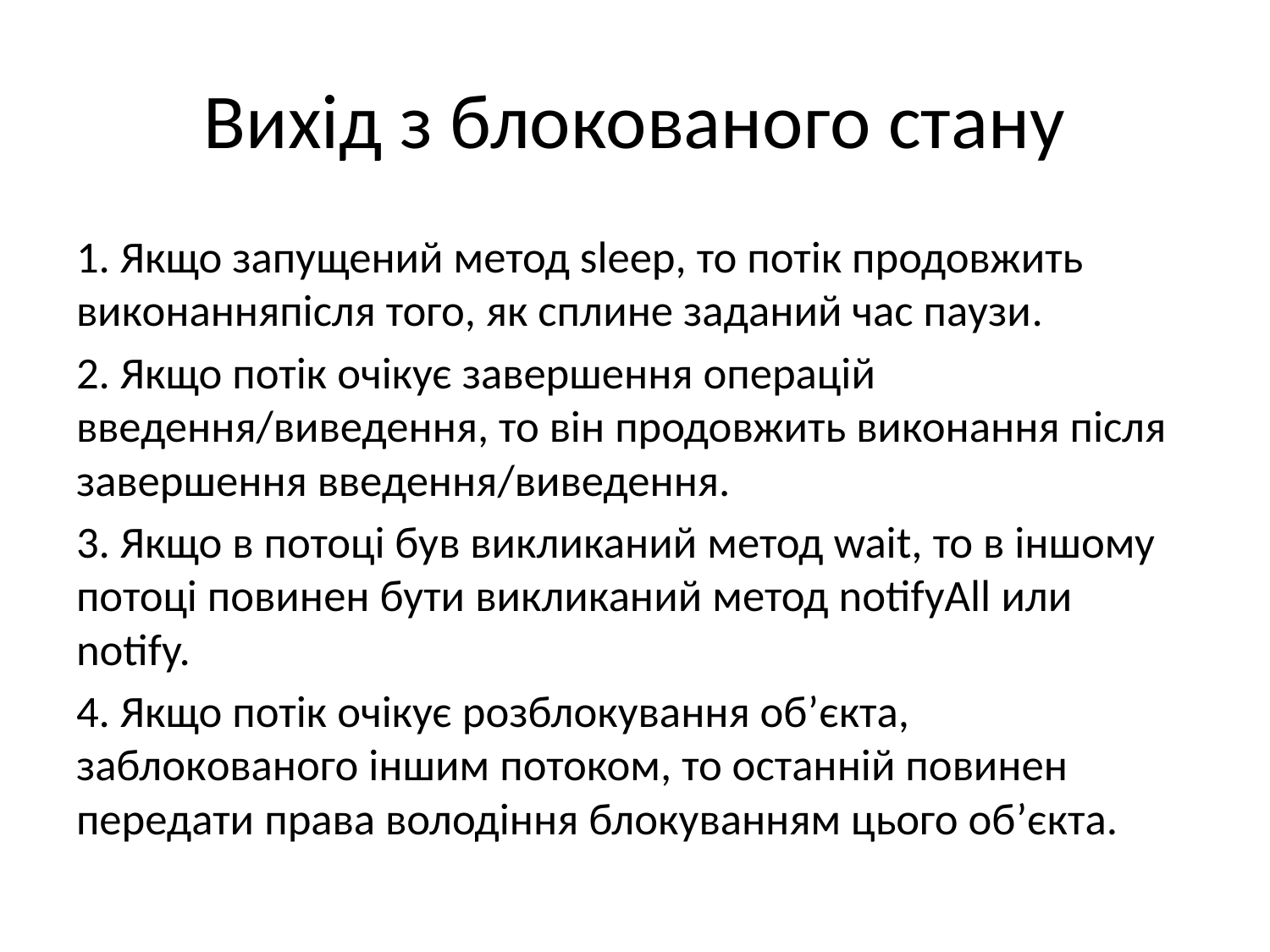

# Вихід з блокованого стану
1. Якщо запущений метод sleep, то потік продовжить виконанняпісля того, як сплине заданий час паузи.
2. Якщо потік очікує завершення операцій введення/виведення, то він продовжить виконання після завершення введення/виведення.
3. Якщо в потоці був викликаний метод wait, то в іншому потоці повинен бути викликаний метод notifyAll или notify.
4. Якщо потік очікує розблокування об’єкта, заблокованого іншим потоком, то останній повинен передати права володіння блокуванням цього об’єкта.